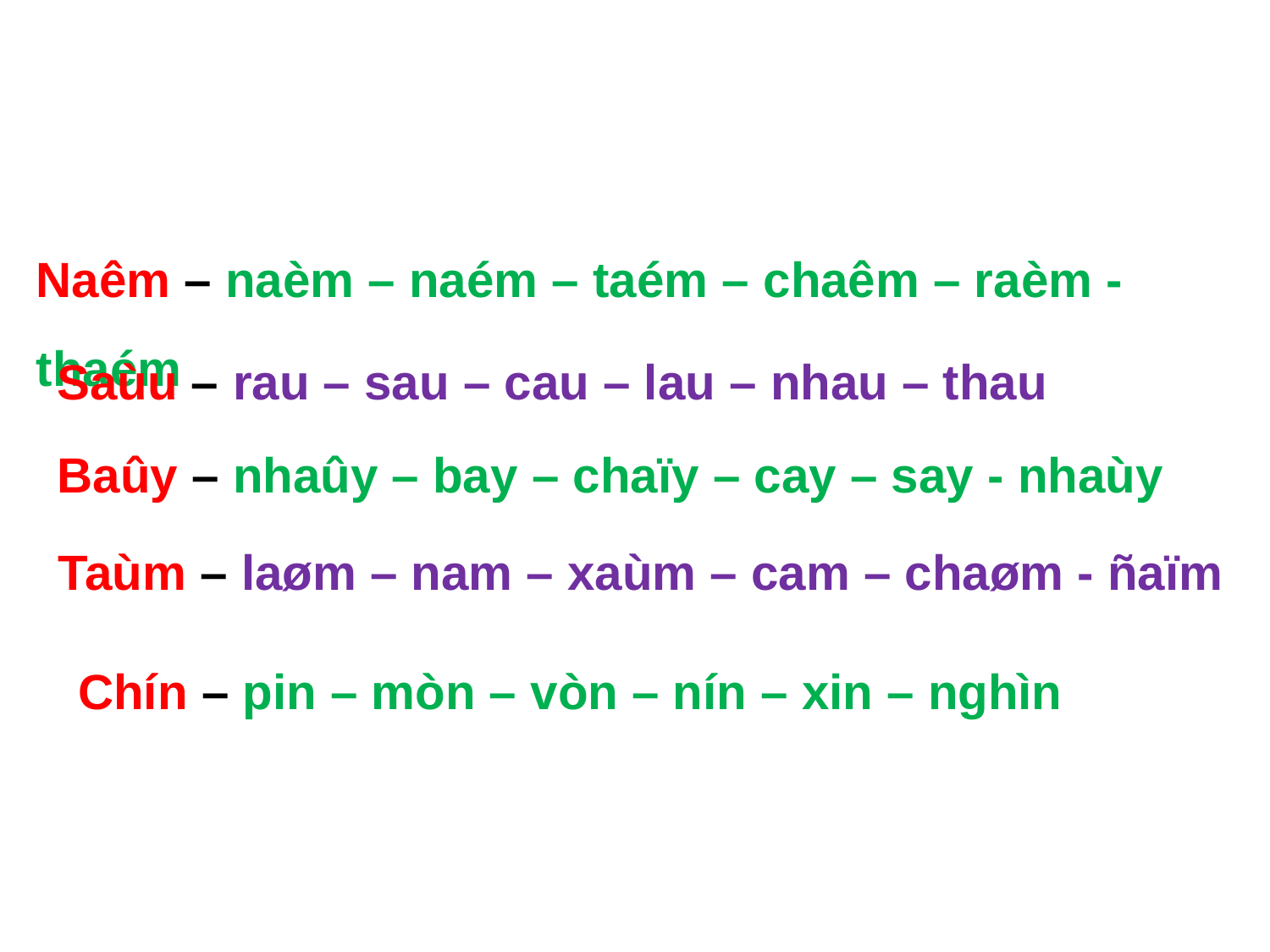

Naêm – naèm – naém – taém – chaêm – raèm - thaém
Saùu – rau – sau – cau – lau – nhau – thau
Baûy – nhaûy – bay – chaïy – cay – say - nhaùy
Taùm – laøm – nam – xaùm – cam – chaøm - ñaïm
Chín – pin – mòn – vòn – nín – xin – nghìn